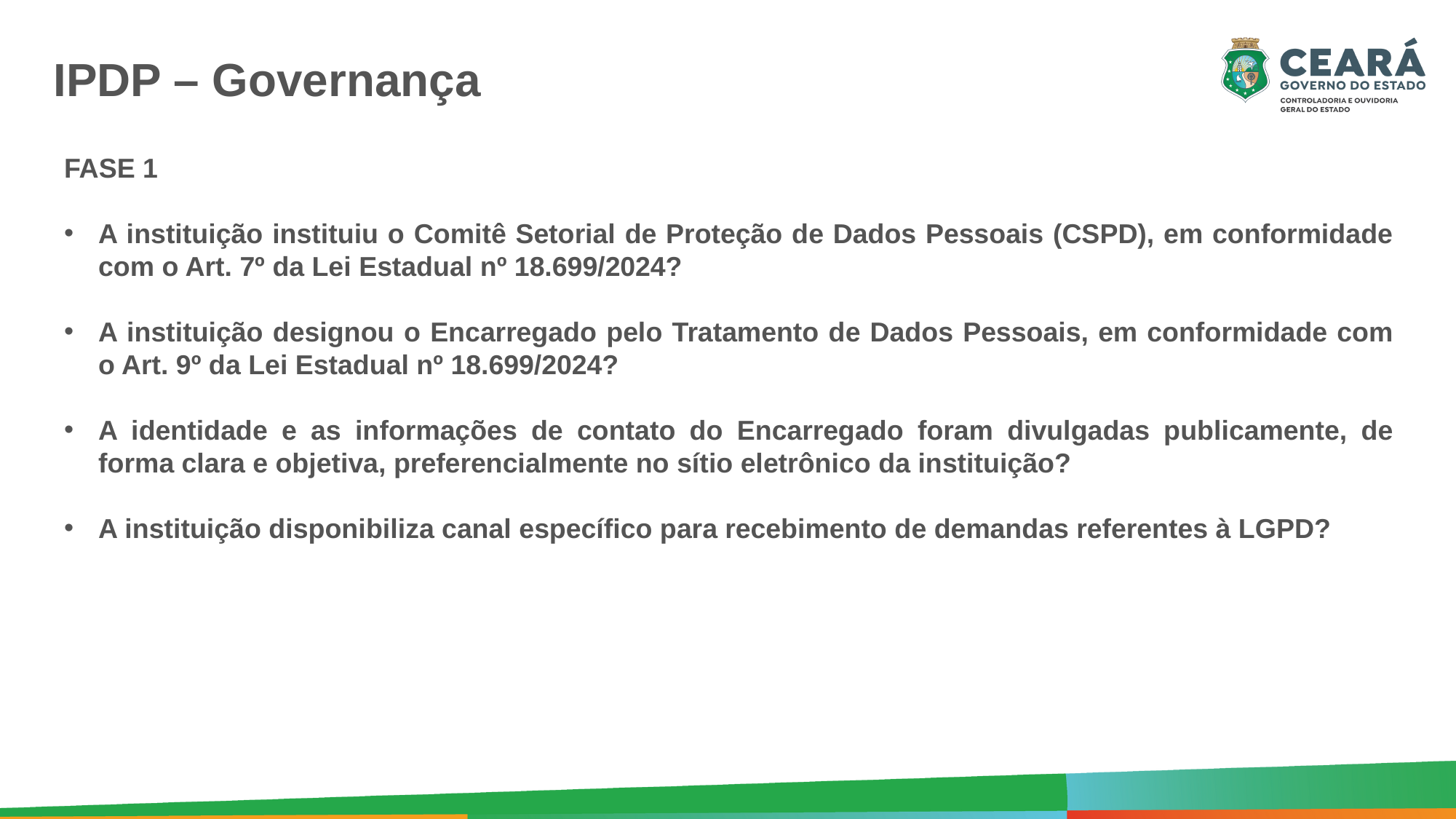

IPDP – Governança
FASE 1

A instituição instituiu o Comitê Setorial de Proteção de Dados Pessoais (CSPD), em conformidade com o Art. 7º da Lei Estadual nº 18.699/2024?

A instituição designou o Encarregado pelo Tratamento de Dados Pessoais, em conformidade com o Art. 9º da Lei Estadual nº 18.699/2024?

A identidade e as informações de contato do Encarregado foram divulgadas publicamente, de forma clara e objetiva, preferencialmente no sítio eletrônico da instituição?

A instituição disponibiliza canal específico para recebimento de demandas referentes à LGPD?